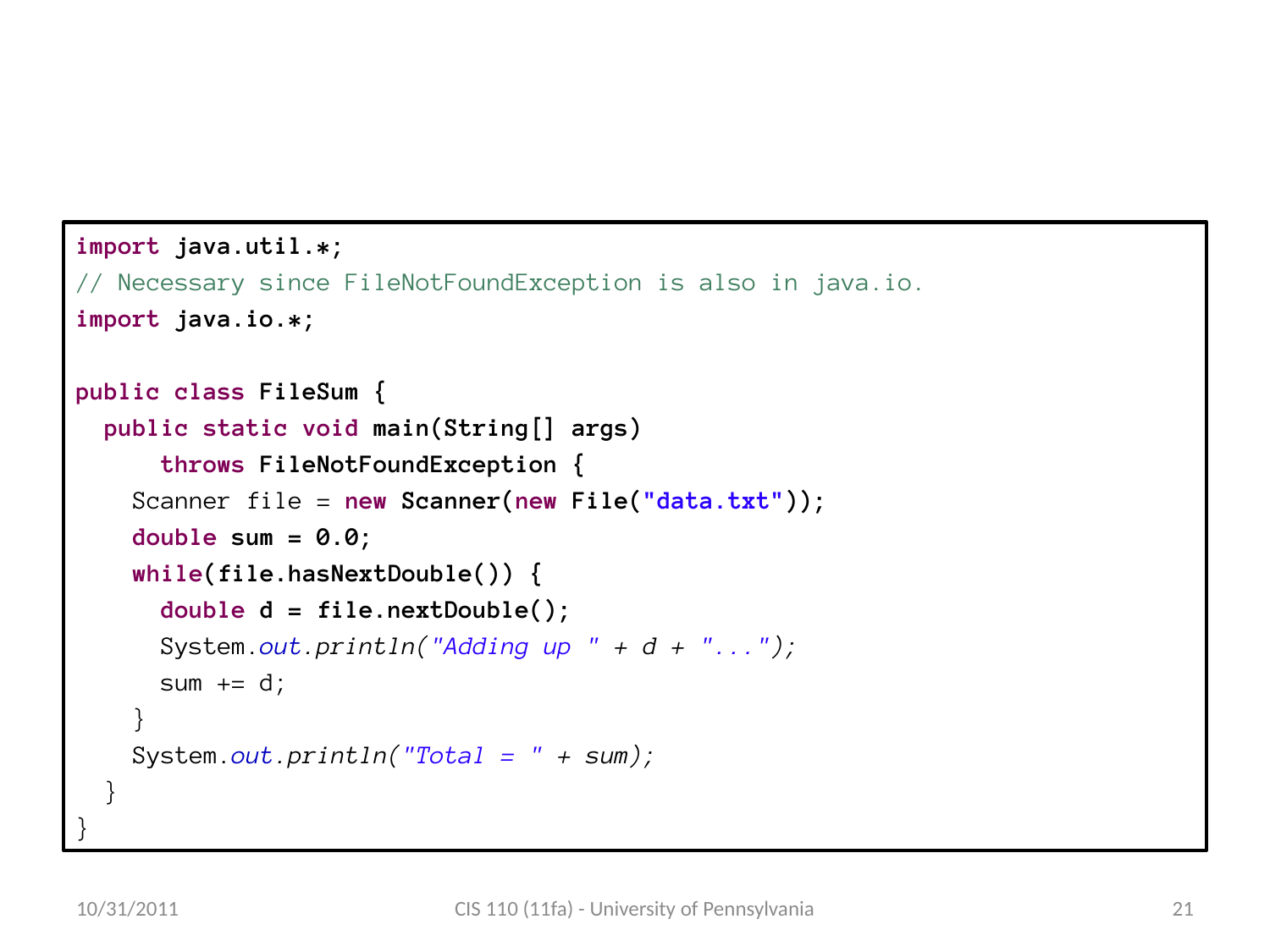

# File processing example: FileSum
import java.util.*;
// Necessary since FileNotFoundException is also in java.io.
import java.io.*;

public class FileSum {
  public static void main(String[] args)
      throws FileNotFoundException {
    Scanner file = new Scanner(new File("data.txt"));
    double sum = 0.0;
    while(file.hasNextDouble()) {
      double d = file.nextDouble();
      System.out.println("Adding up " + d + "...");
      sum += d;
    }
    System.out.println("Total = " + sum);
  }
}
10/31/2011
CIS 110 (11fa) - University of Pennsylvania
21